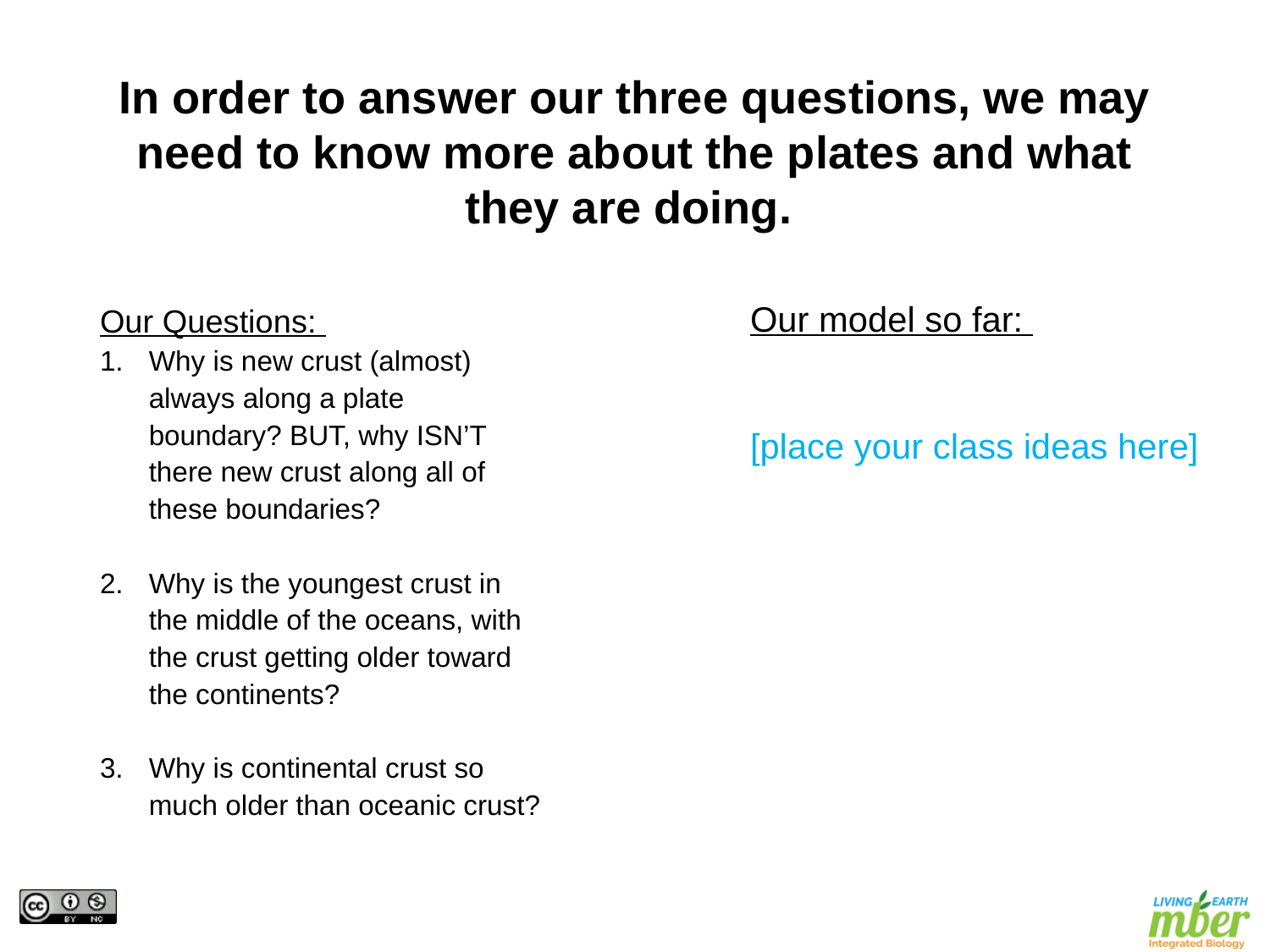

# In order to answer our three questions, we may need to know more about the plates and what they are doing.
Our Questions:
Why is new crust (almost) always along a plate boundary? BUT, why ISN’T there new crust along all of these boundaries?
Why is the youngest crust in the middle of the oceans, with the crust getting older toward the continents?
Why is continental crust so much older than oceanic crust?

Our model so far:

[place your class ideas here]